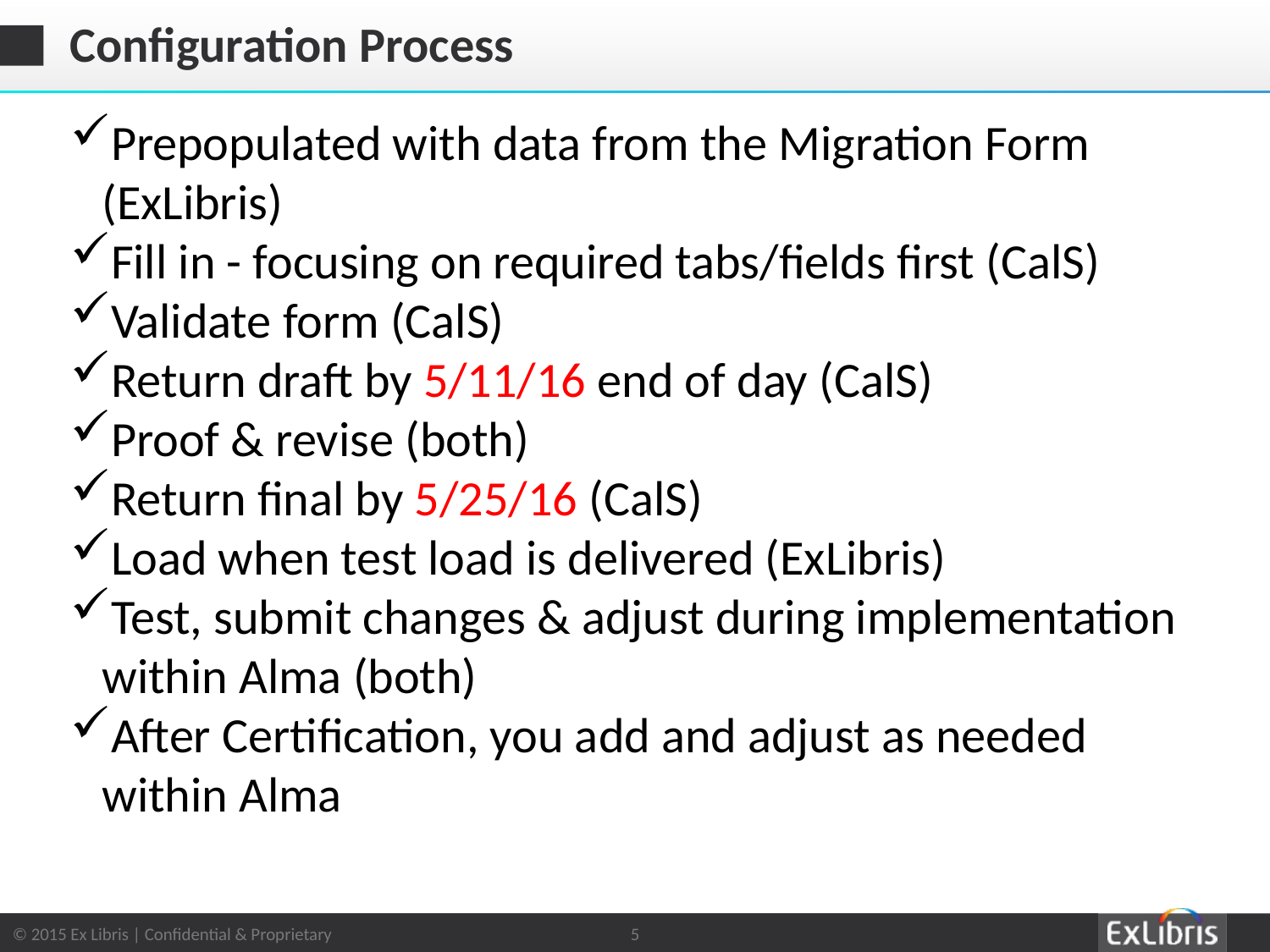

# Configuration Process
Prepopulated with data from the Migration Form (ExLibris)
Fill in - focusing on required tabs/fields first (CalS)
Validate form (CalS)
Return draft by 5/11/16 end of day (CalS)
Proof & revise (both)
Return final by 5/25/16 (CalS)
Load when test load is delivered (ExLibris)
Test, submit changes & adjust during implementation within Alma (both)
After Certification, you add and adjust as needed within Alma
5